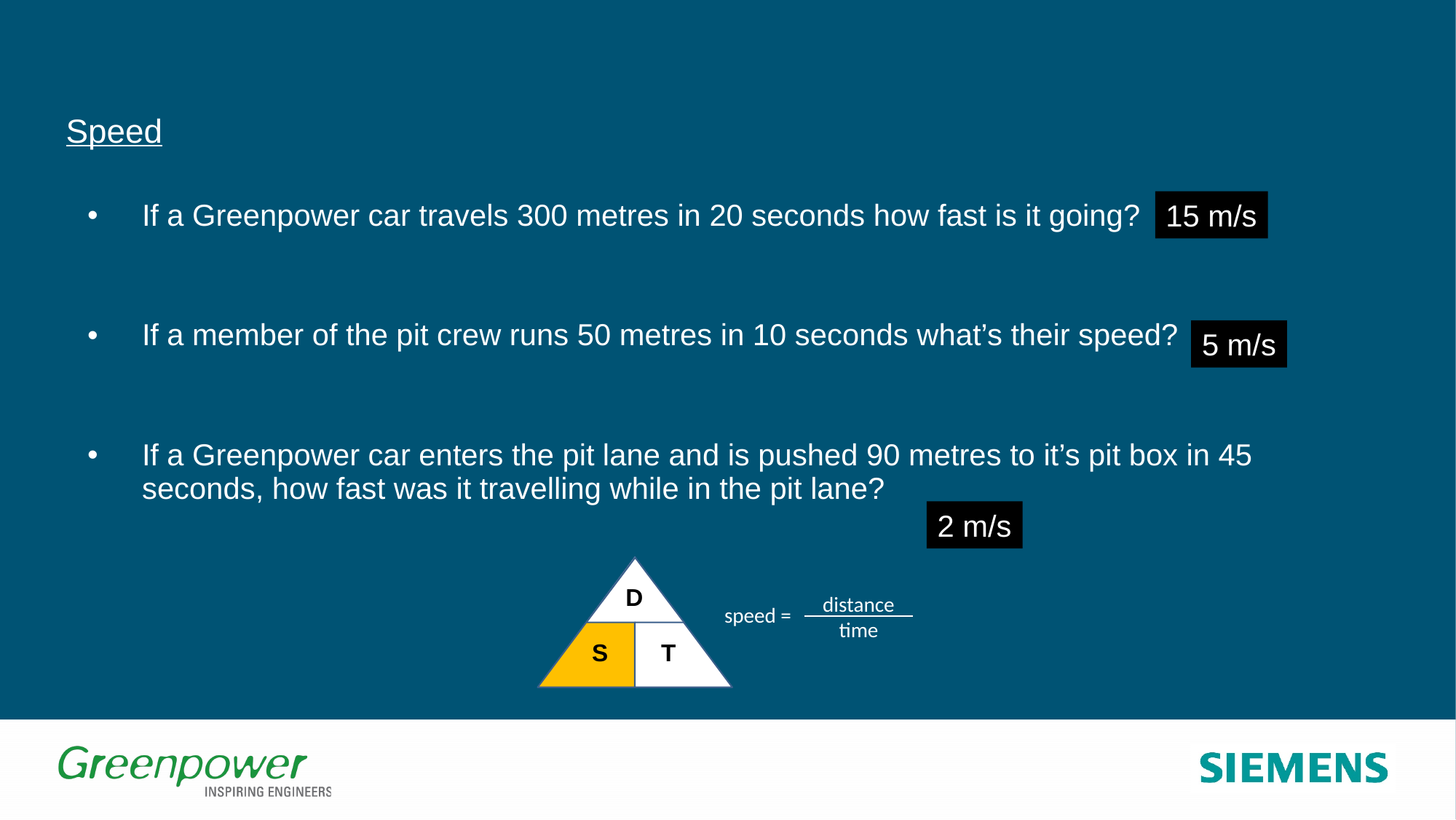

# Speed
If a Greenpower car travels 300 metres in 20 seconds how fast is it going?

If a member of the pit crew runs 50 metres in 10 seconds what’s their speed?

If a Greenpower car enters the pit lane and is pushed 90 metres to it’s pit box in 45 seconds, how fast was it travelling while in the pit lane?
15 m/s
5 m/s
2 m/s

D
distance
time
speed =

S
T